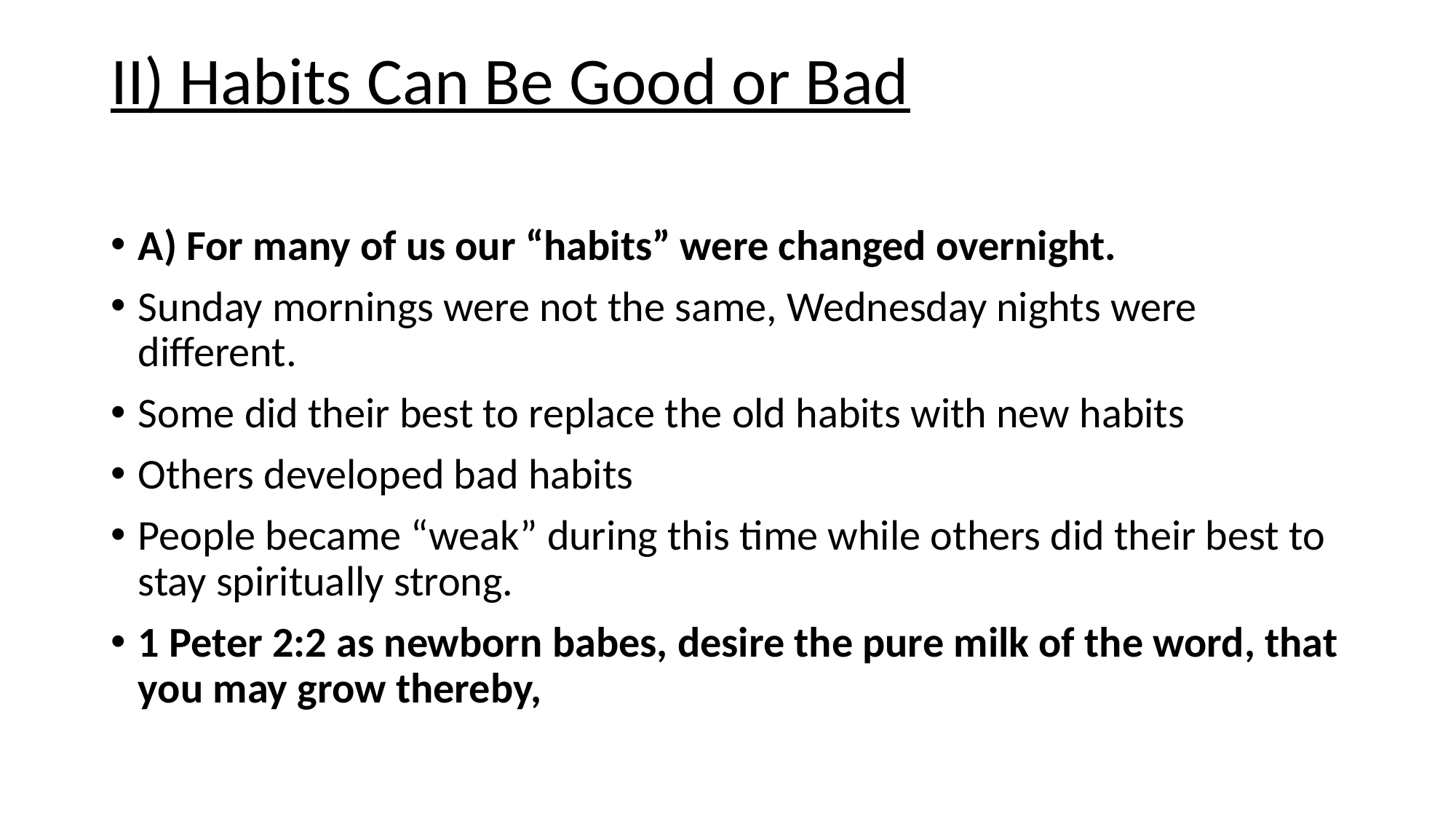

# II) Habits Can Be Good or Bad
A) For many of us our “habits” were changed overnight.
Sunday mornings were not the same, Wednesday nights were different.
Some did their best to replace the old habits with new habits
Others developed bad habits
People became “weak” during this time while others did their best to stay spiritually strong.
1 Peter 2:2 as newborn babes, desire the pure milk of the word, that you may grow thereby,